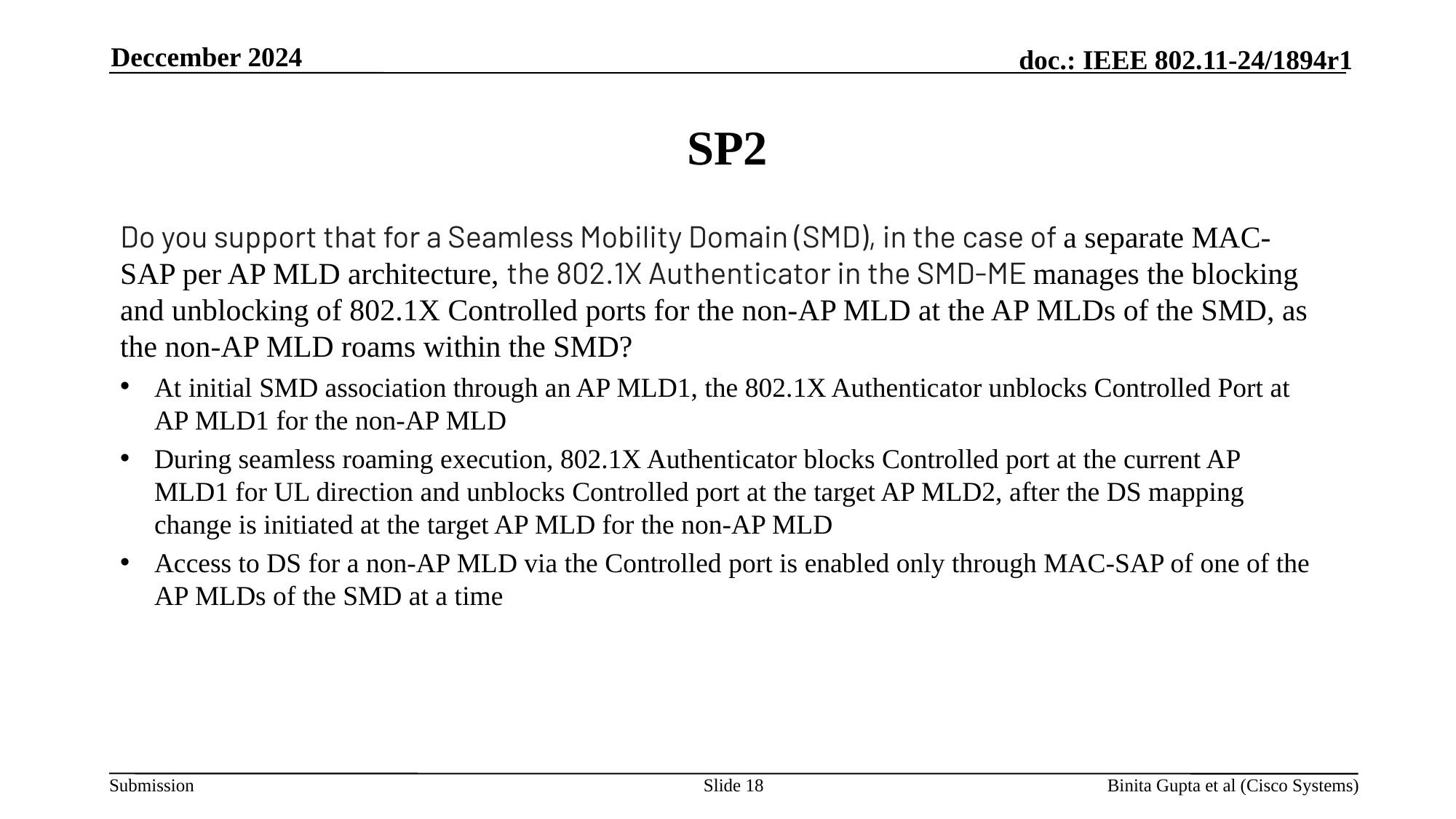

Deccember 2024
# SP2
Do you support that for a Seamless Mobility Domain (SMD), in the case of a separate MAC-SAP per AP MLD architecture, the 802.1X Authenticator in the SMD-ME manages the blocking and unblocking of 802.1X Controlled ports for the non-AP MLD at the AP MLDs of the SMD, as the non-AP MLD roams within the SMD?
At initial SMD association through an AP MLD1, the 802.1X Authenticator unblocks Controlled Port at AP MLD1 for the non-AP MLD
During seamless roaming execution, 802.1X Authenticator blocks Controlled port at the current AP MLD1 for UL direction and unblocks Controlled port at the target AP MLD2, after the DS mapping change is initiated at the target AP MLD for the non-AP MLD
Access to DS for a non-AP MLD via the Controlled port is enabled only through MAC-SAP of one of the AP MLDs of the SMD at a time

Slide 18
Binita Gupta et al (Cisco Systems)